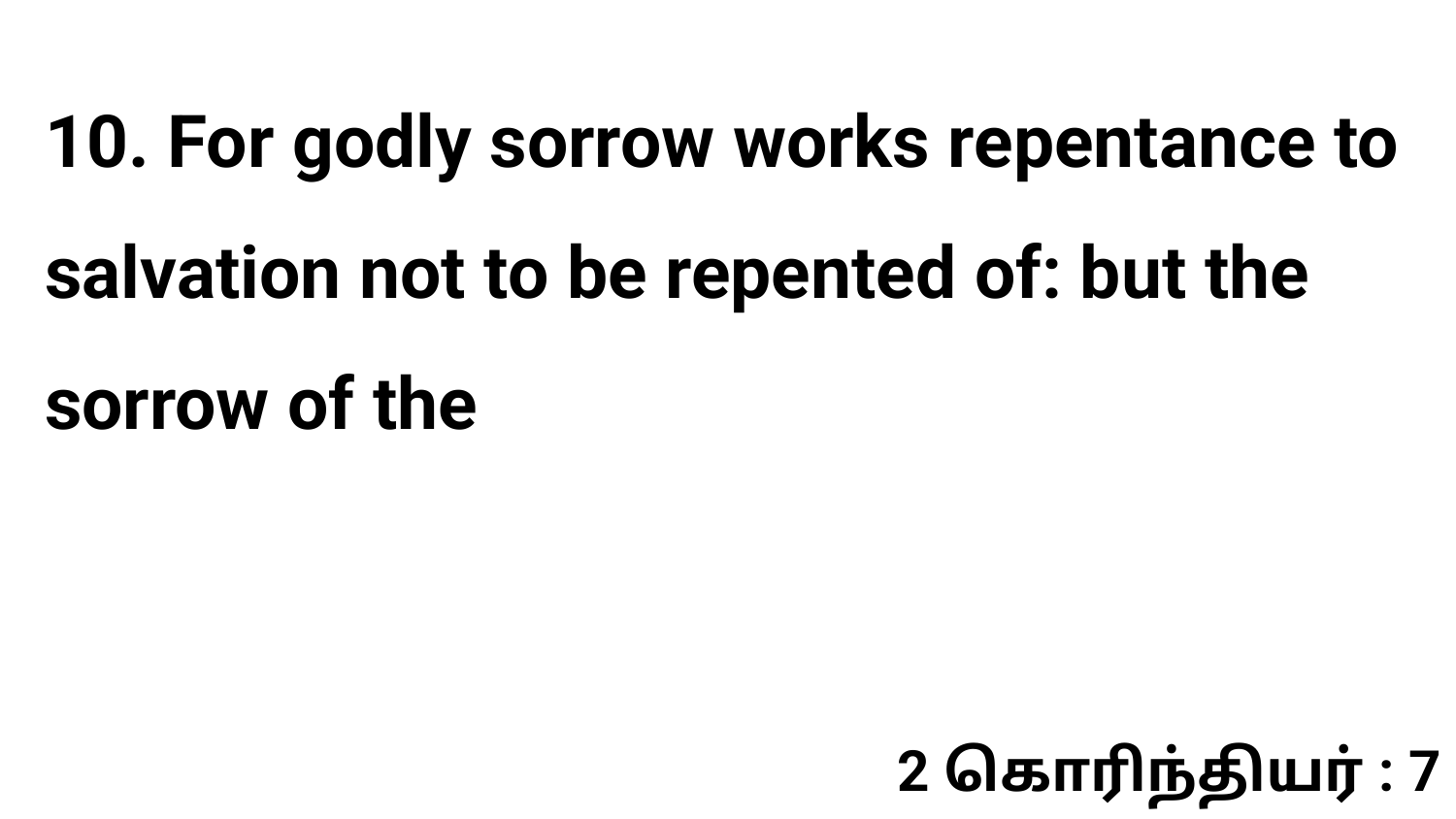

10. For godly sorrow works repentance to salvation not to be repented of: but the sorrow of the
2 கொரிந்தியர் : 7